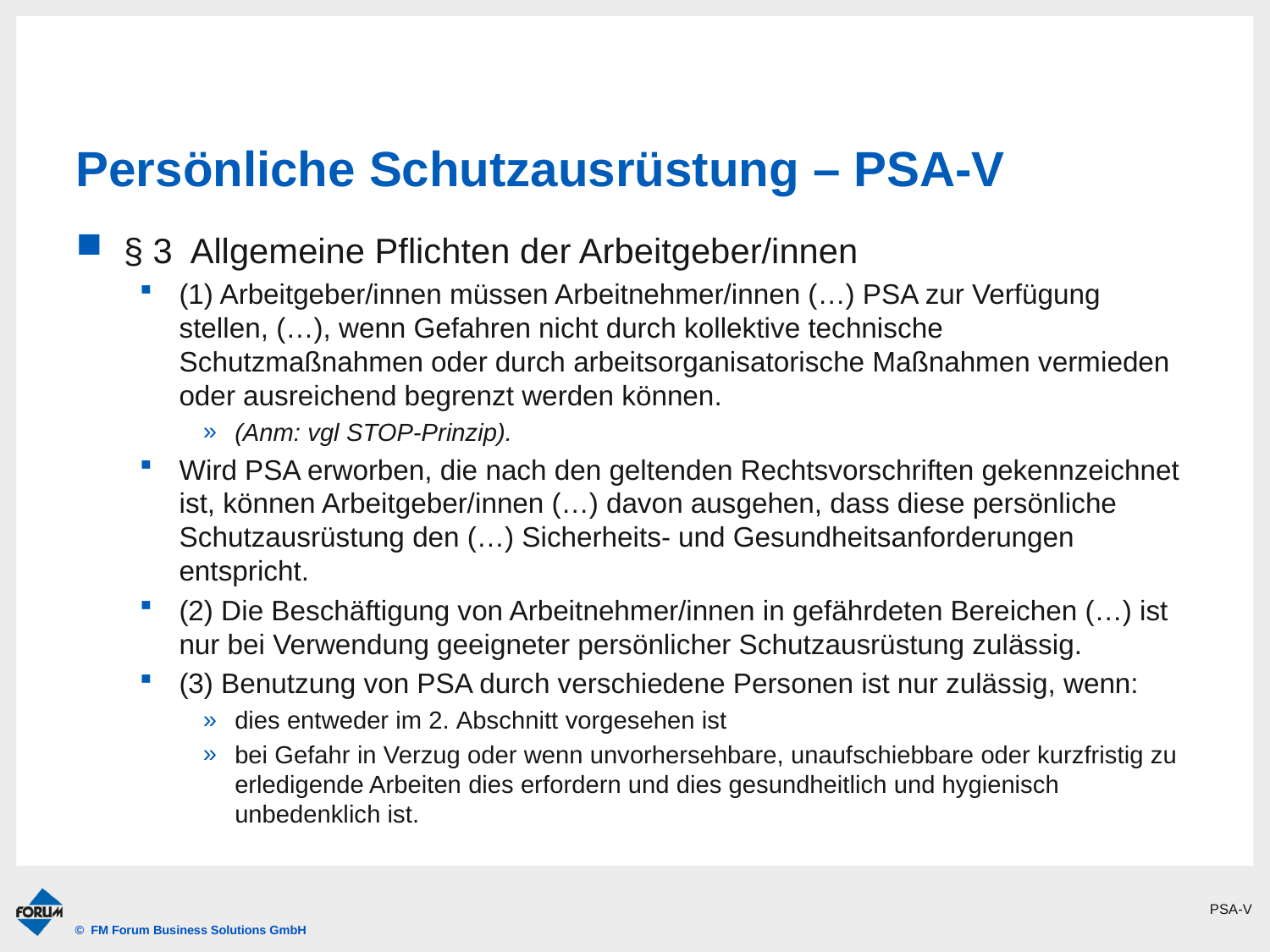

# Persönliche Schutzausrüstung – PSA-V
§ 3  Allgemeine Pflichten der Arbeitgeber/innen
(1) Arbeitgeber/innen müssen Arbeitnehmer/innen (…) PSA zur Verfügung stellen, (…), wenn Gefahren nicht durch kollektive technische Schutzmaßnahmen oder durch arbeitsorganisatorische Maßnahmen vermieden oder ausreichend begrenzt werden können.
(Anm: vgl STOP-Prinzip).
Wird PSA erworben, die nach den geltenden Rechtsvorschriften gekennzeichnet ist, können Arbeitgeber/innen (…) davon ausgehen, dass diese persönliche Schutzausrüstung den (…) Sicherheits- und Gesundheitsanforderungen entspricht.
(2) Die Beschäftigung von Arbeitnehmer/innen in gefährdeten Bereichen (…) ist nur bei Verwendung geeigneter persönlicher Schutzausrüstung zulässig.
(3) Benutzung von PSA durch verschiedene Personen ist nur zulässig, wenn:
dies entweder im 2. Abschnitt vorgesehen ist
bei Gefahr in Verzug oder wenn unvorhersehbare, unaufschiebbare oder kurzfristig zu erledigende Arbeiten dies erfordern und dies gesundheitlich und hygienisch unbedenklich ist.

PSA-V